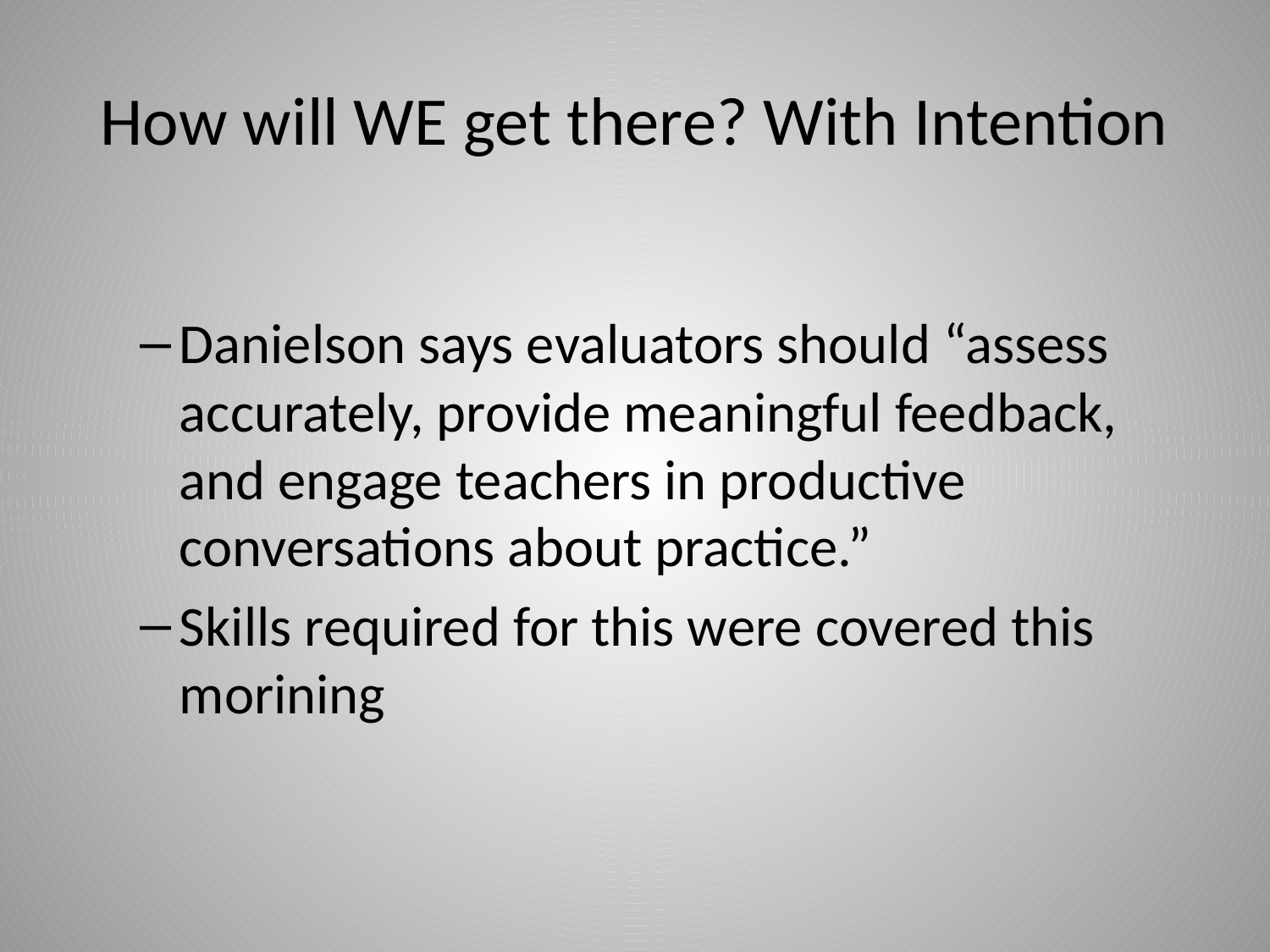

# How will WE get there? With Intention

Danielson says evaluators should “assess accurately, provide meaningful feedback, and engage teachers in productive conversations about practice.”
Skills required for this were covered this morining